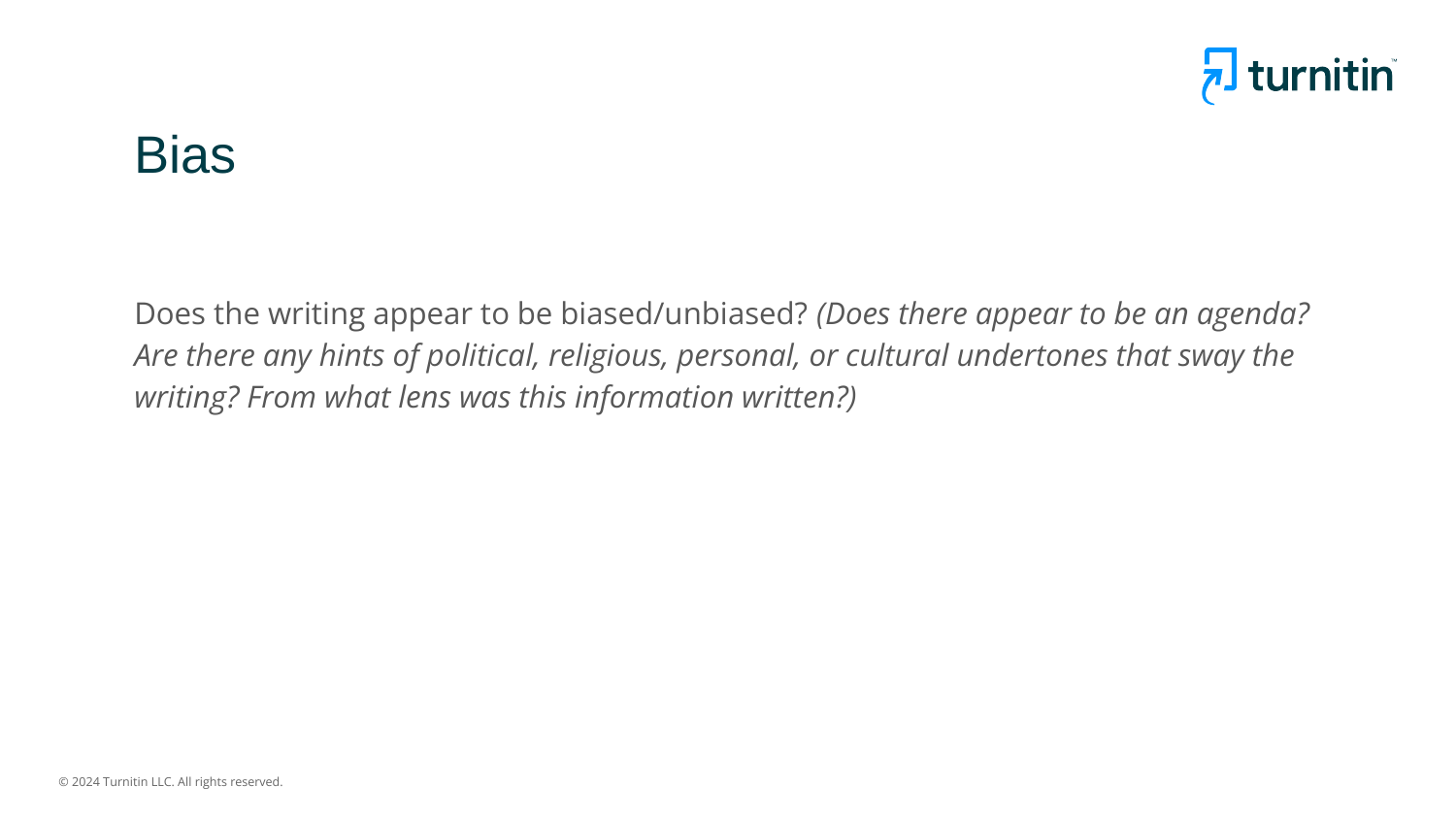

# Bias
Does the writing appear to be biased/unbiased? (Does there appear to be an agenda? Are there any hints of political, religious, personal, or cultural undertones that sway the writing? From what lens was this information written?)